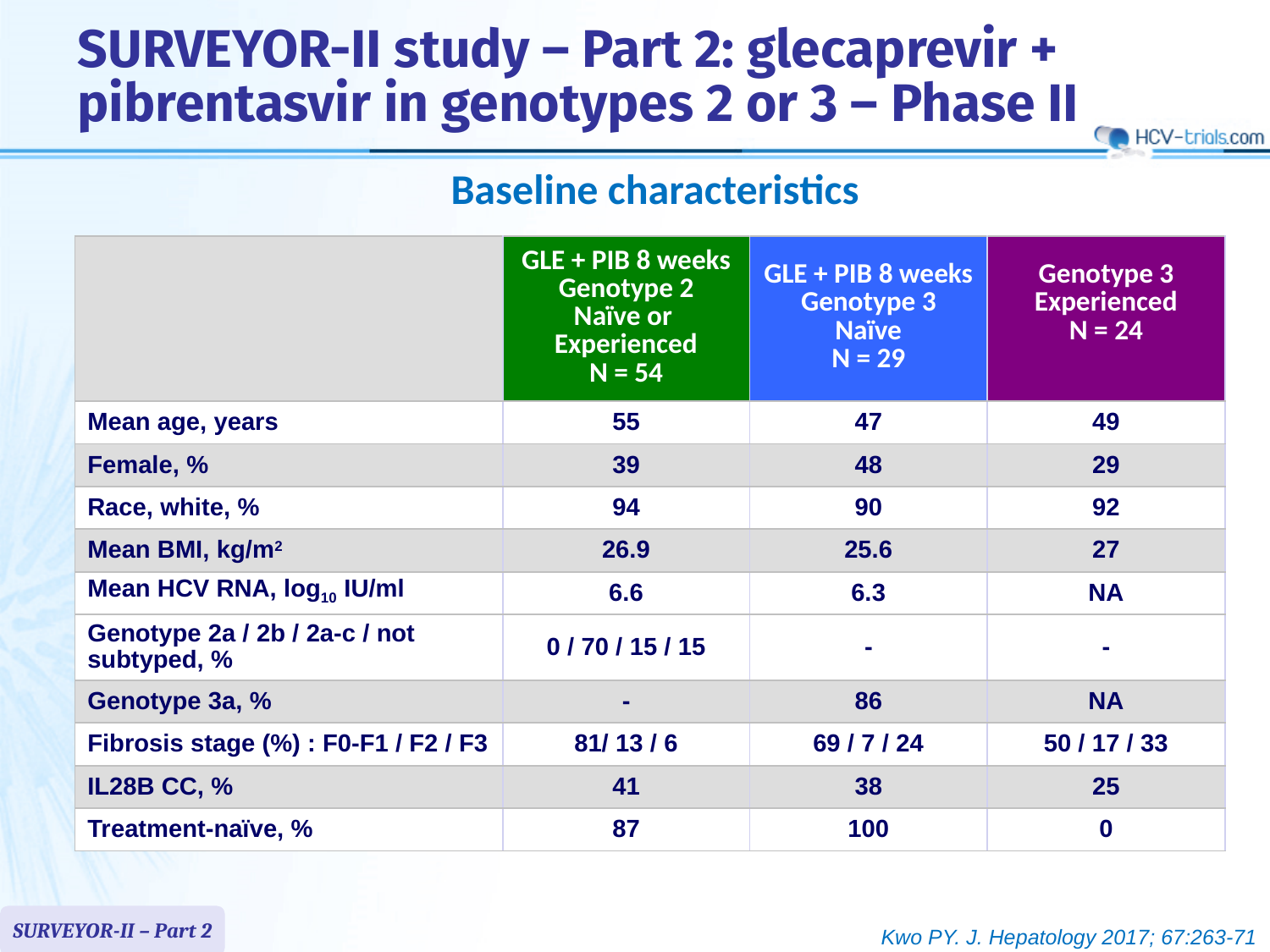

# SURVEYOR-II study – Part 2: glecaprevir + pibrentasvir in genotypes 2 or 3 – Phase II
Baseline characteristics
|  | GLE + PIB 8 weeks Genotype 2 Naïve or Experienced N = 54 | GLE + PIB 8 weeks Genotype 3 Naïve N = 29 | Genotype 3 Experienced N = 24 |
| --- | --- | --- | --- |
| Mean age, years | 55 | 47 | 49 |
| Female, % | 39 | 48 | 29 |
| Race, white, % | 94 | 90 | 92 |
| Mean BMI, kg/m2 | 26.9 | 25.6 | 27 |
| Mean HCV RNA, log10 IU/ml | 6.6 | 6.3 | NA |
| Genotype 2a / 2b / 2a-c / not subtyped, % | 0 / 70 / 15 / 15 | - | - |
| Genotype 3a, % | - | 86 | NA |
| Fibrosis stage (%) : F0-F1 / F2 / F3 | 81/ 13 / 6 | 69 / 7 / 24 | 50 / 17 / 33 |
| IL28B CC, % | 41 | 38 | 25 |
| Treatment-naïve, % | 87 | 100 | 0 |

SURVEYOR-II – Part 2
Kwo PY. J. Hepatology 2017; 67:263-71